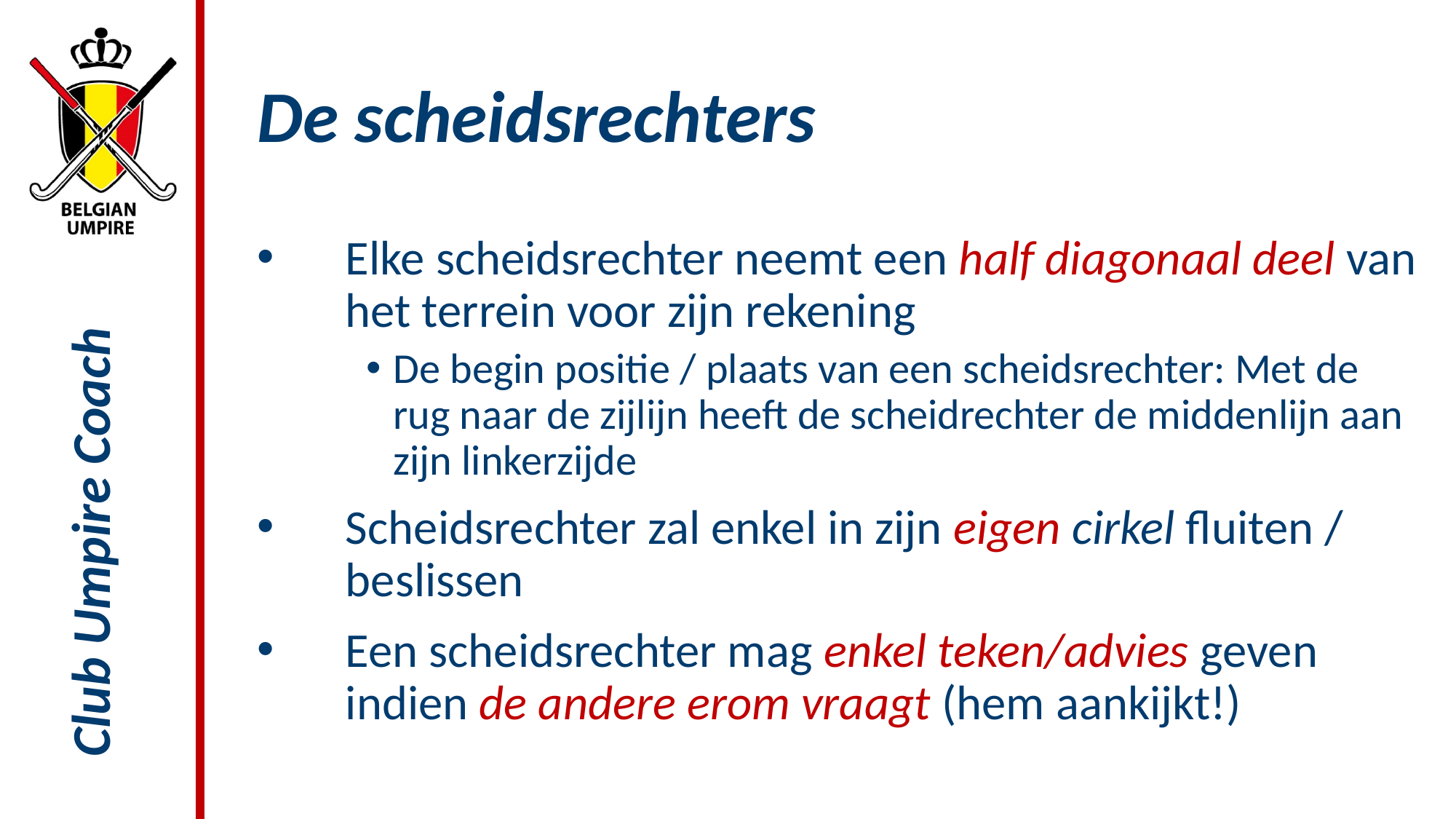

# De scheidsrechters

Elke scheidsrechter neemt een half diagonaal deel van het terrein voor zijn rekening
De begin positie / plaats van een scheidsrechter: Met de rug naar de zijlijn heeft de scheidrechter de middenlijn aan zijn linkerzijde
Scheidsrechter zal enkel in zijn eigen cirkel fluiten / beslissen
Een scheidsrechter mag enkel teken/advies geven indien de andere erom vraagt (hem aankijkt!)